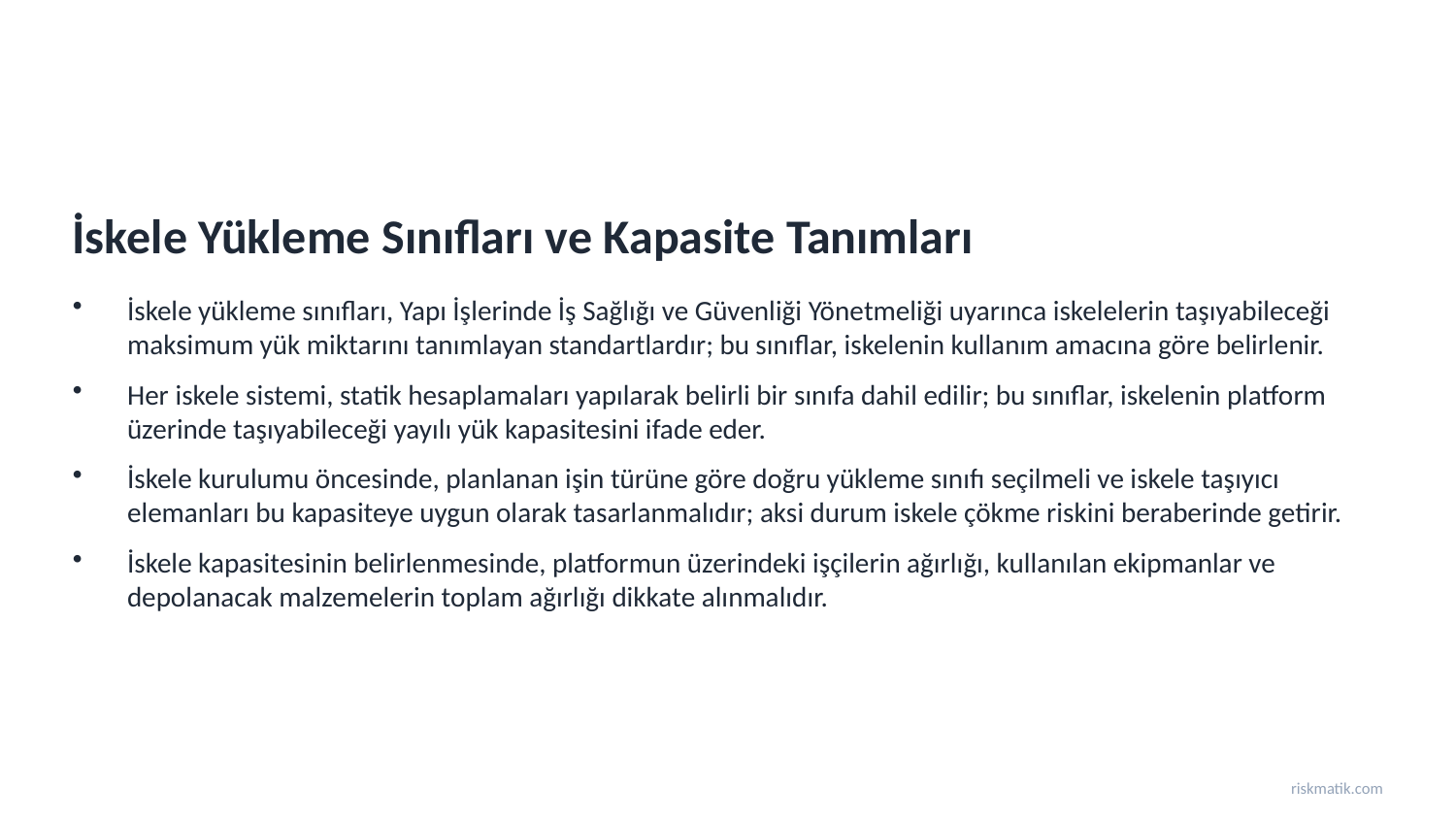

İskele Yükleme Sınıfları ve Kapasite Tanımları
İskele yükleme sınıfları, Yapı İşlerinde İş Sağlığı ve Güvenliği Yönetmeliği uyarınca iskelelerin taşıyabileceği maksimum yük miktarını tanımlayan standartlardır; bu sınıflar, iskelenin kullanım amacına göre belirlenir.
Her iskele sistemi, statik hesaplamaları yapılarak belirli bir sınıfa dahil edilir; bu sınıflar, iskelenin platform üzerinde taşıyabileceği yayılı yük kapasitesini ifade eder.
İskele kurulumu öncesinde, planlanan işin türüne göre doğru yükleme sınıfı seçilmeli ve iskele taşıyıcı elemanları bu kapasiteye uygun olarak tasarlanmalıdır; aksi durum iskele çökme riskini beraberinde getirir.
İskele kapasitesinin belirlenmesinde, platformun üzerindeki işçilerin ağırlığı, kullanılan ekipmanlar ve depolanacak malzemelerin toplam ağırlığı dikkate alınmalıdır.
riskmatik.com